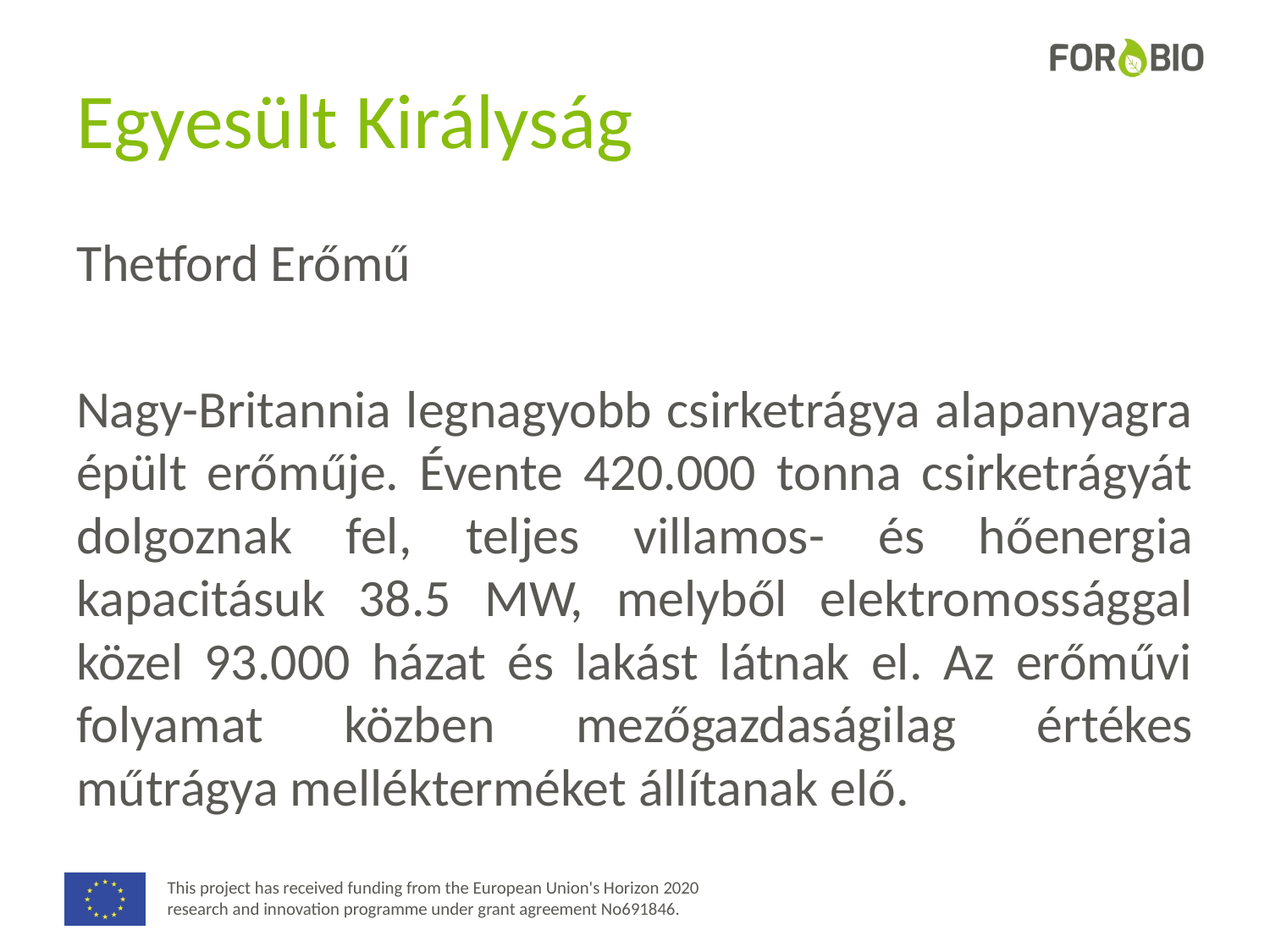

# Egyesült Királyság
Thetford Erőmű

Nagy-Britannia legnagyobb csirketrágya alapanyagra épült erőműje. Évente 420.000 tonna csirketrágyát dolgoznak fel, teljes villamos- és hőenergia kapacitásuk 38.5 MW, melyből elektromossággal közel 93.000 házat és lakást látnak el. Az erőművi folyamat közben mezőgazdaságilag értékes műtrágya mellékterméket állítanak elő.